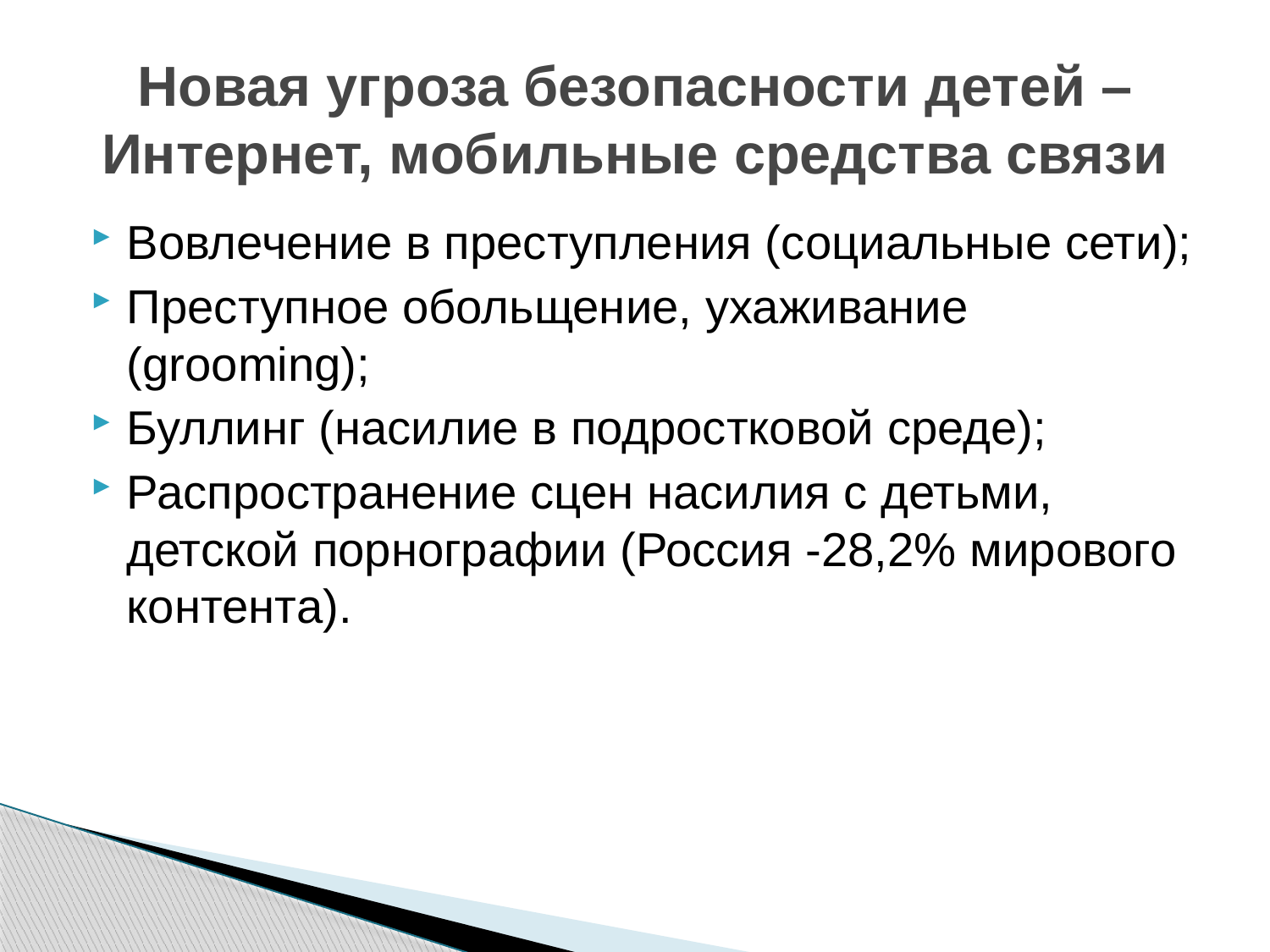

# Новая угроза безопасности детей – Интернет, мобильные средства связи
Вовлечение в преступления (социальные сети);
Преступное обольщение, ухаживание (grooming);
Буллинг (насилие в подростковой среде);
Распространение сцен насилия с детьми, детской порнографии (Россия -28,2% мирового контента).